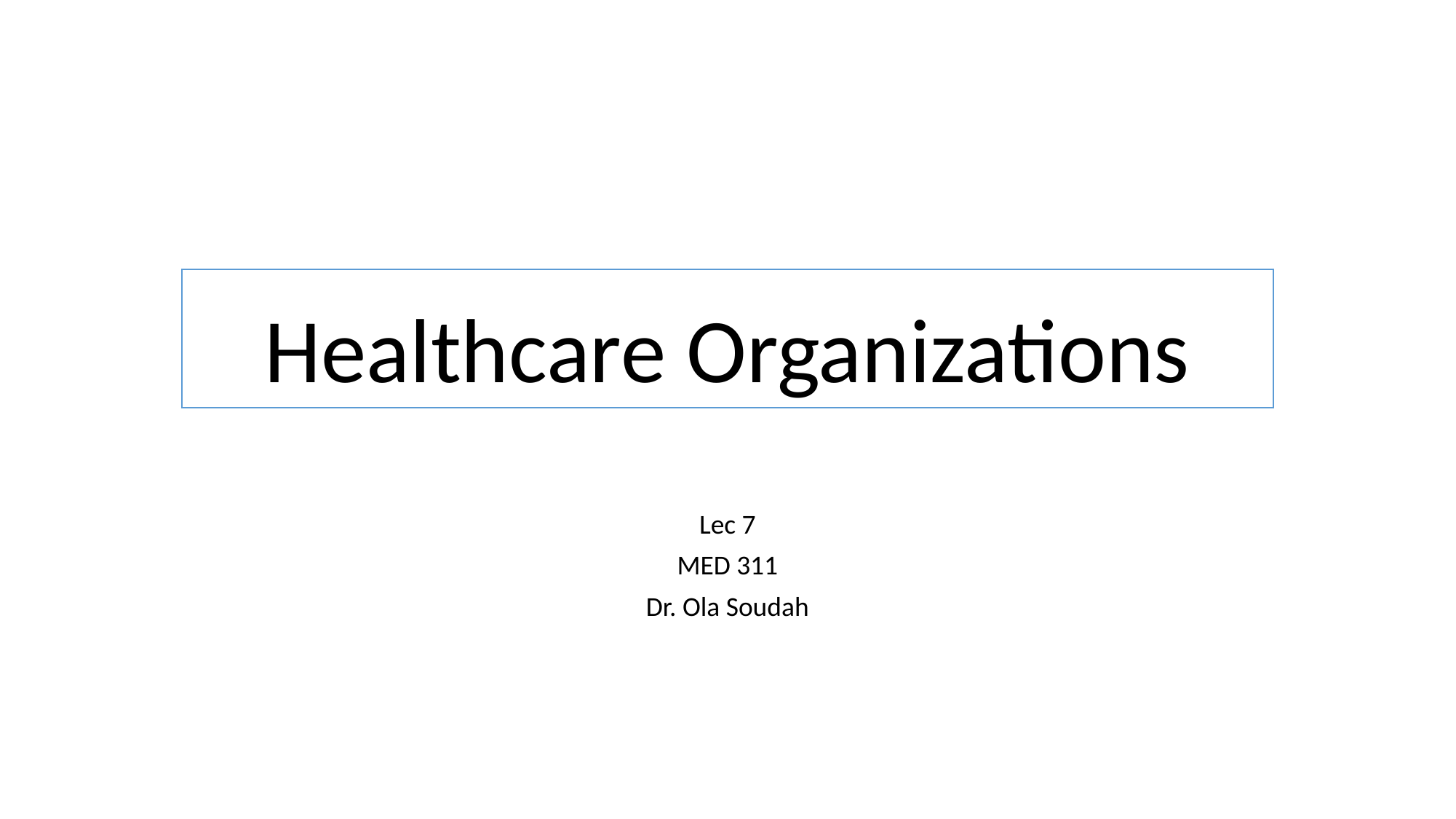

# Healthcare Organizations
Lec 7
MED 311
Dr. Ola Soudah